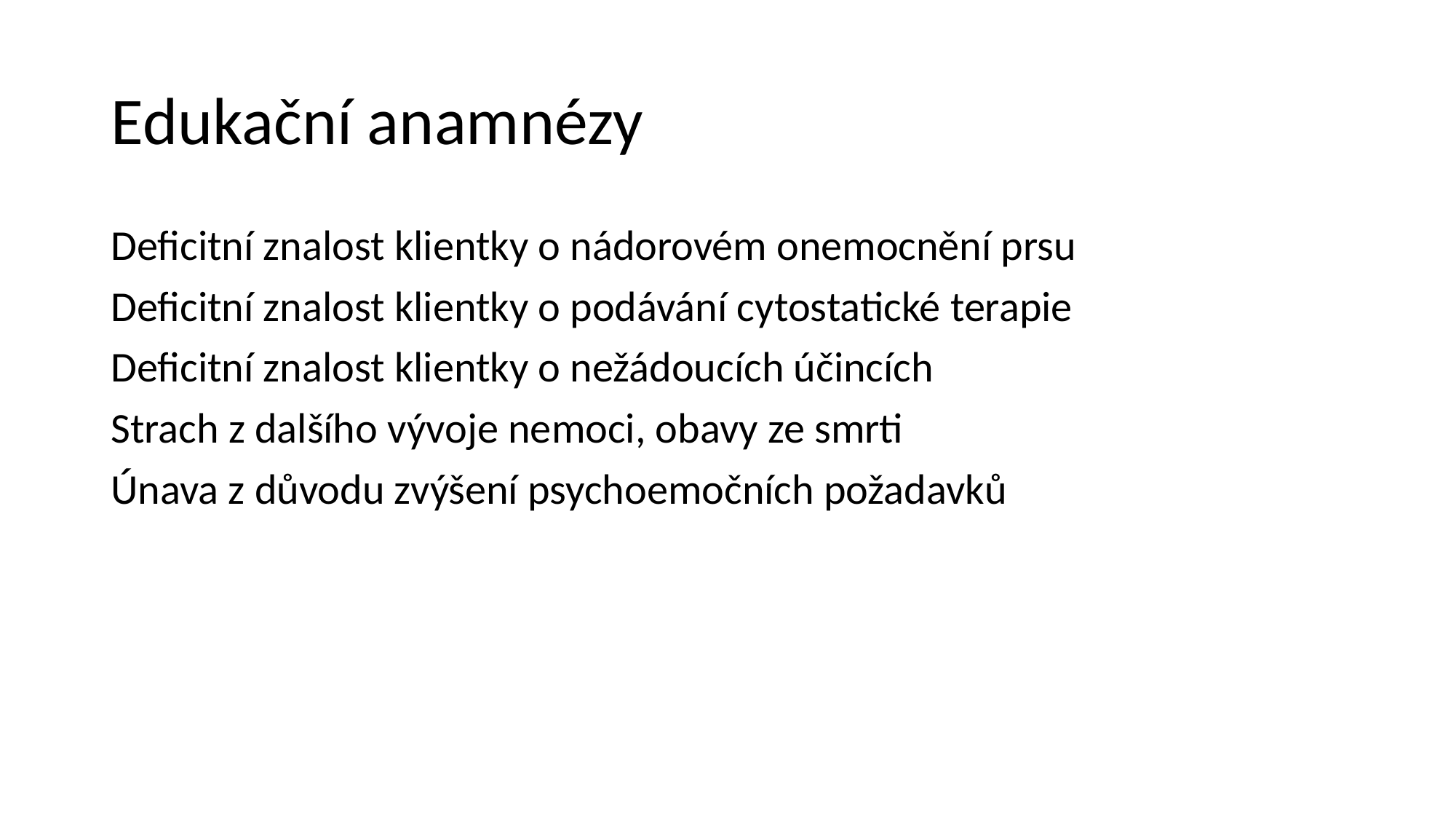

# Edukační anamnézy
Deficitní znalost klientky o nádorovém onemocnění prsu
Deficitní znalost klientky o podávání cytostatické terapie
Deficitní znalost klientky o nežádoucích účincích
Strach z dalšího vývoje nemoci, obavy ze smrti
Únava z důvodu zvýšení psychoemočních požadavků